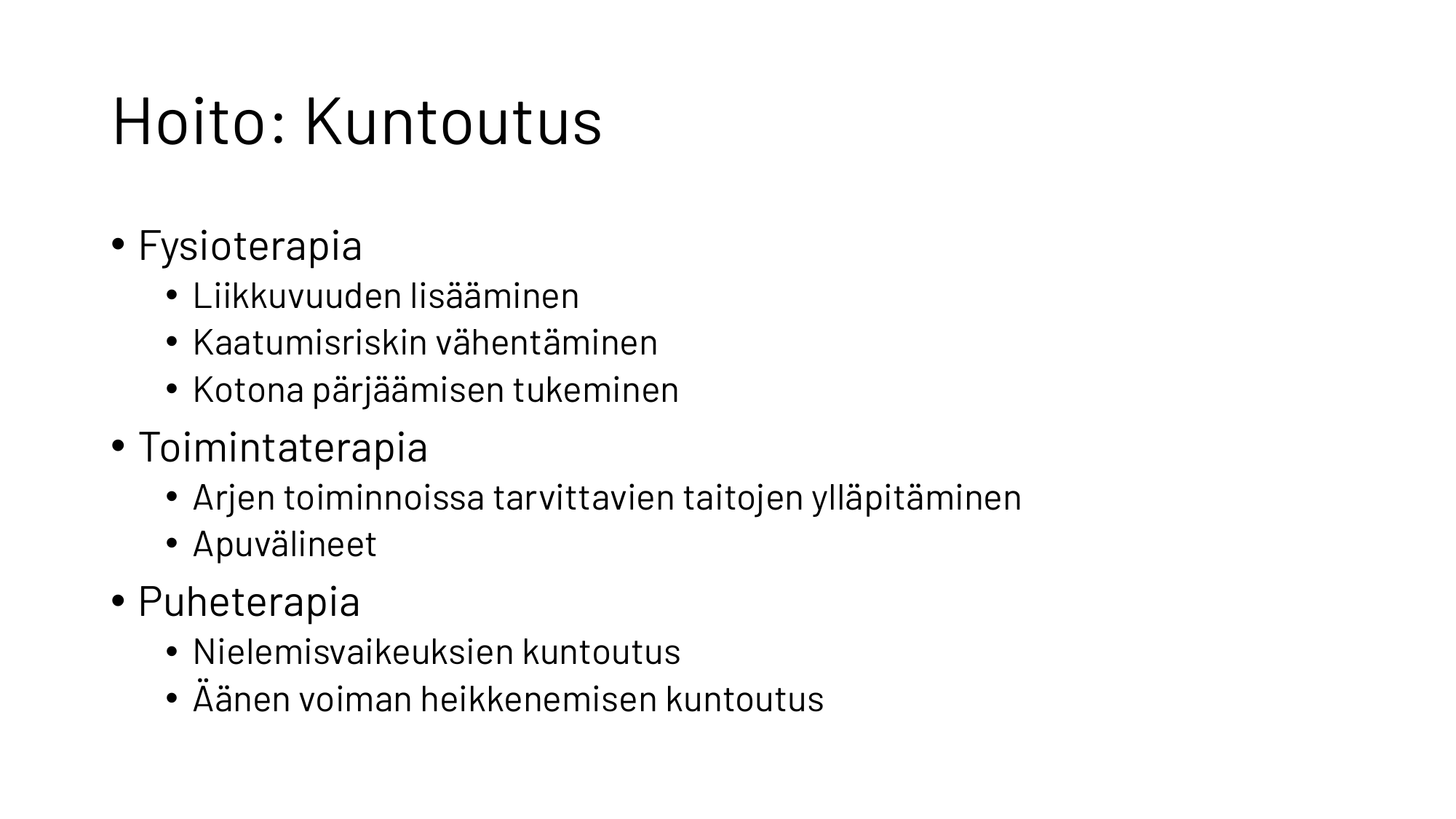

# Hoito: Kuntoutus
Fysioterapia
Liikkuvuuden lisääminen
Kaatumisriskin vähentäminen
Kotona pärjäämisen tukeminen
Toimintaterapia
Arjen toiminnoissa tarvittavien taitojen ylläpitäminen
Apuvälineet
Puheterapia
Nielemisvaikeuksien kuntoutus
Äänen voiman heikkenemisen kuntoutus